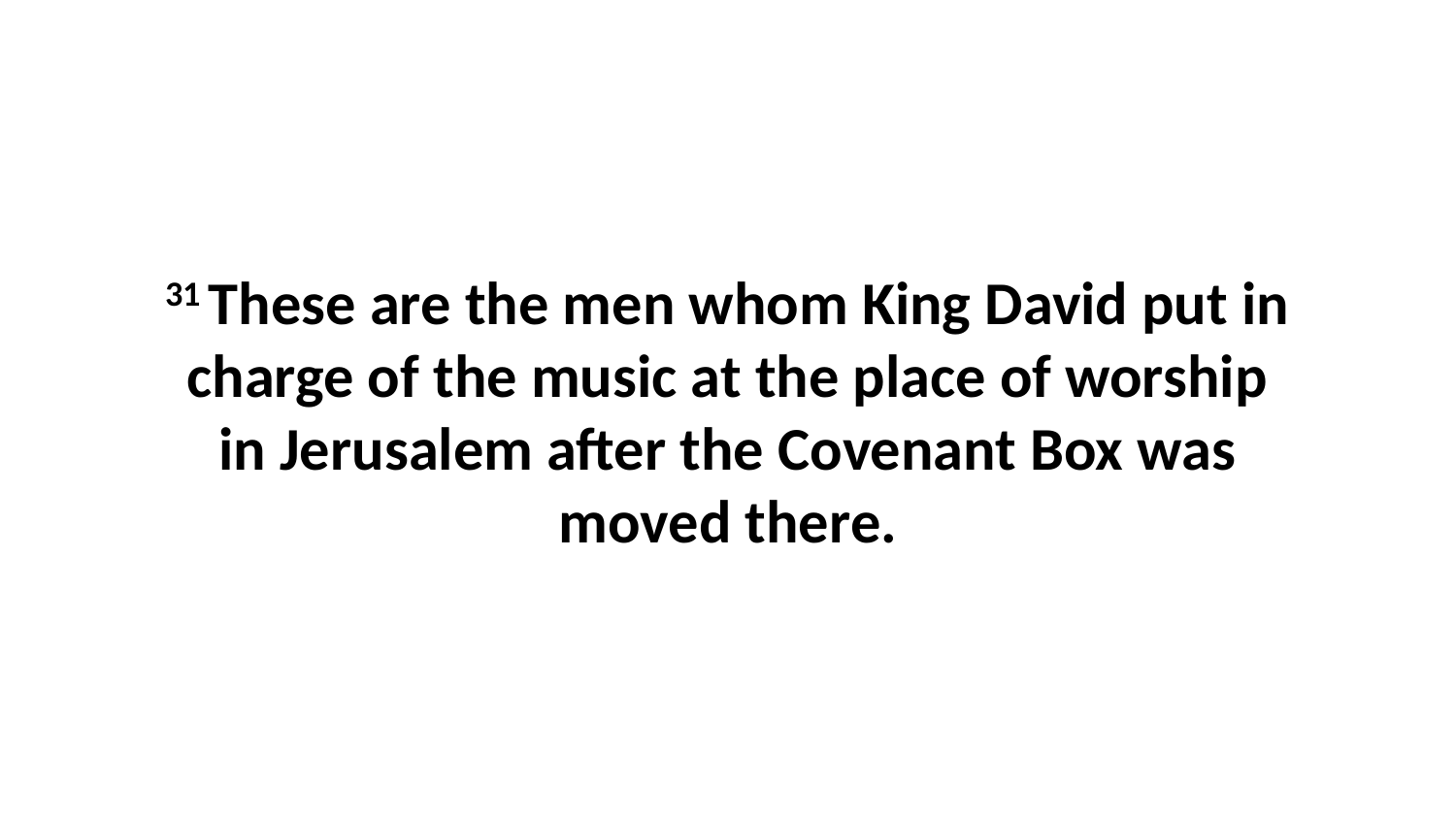

31 These are the men whom King David put in charge of the music at the place of worship in Jerusalem after the Covenant Box was moved there.